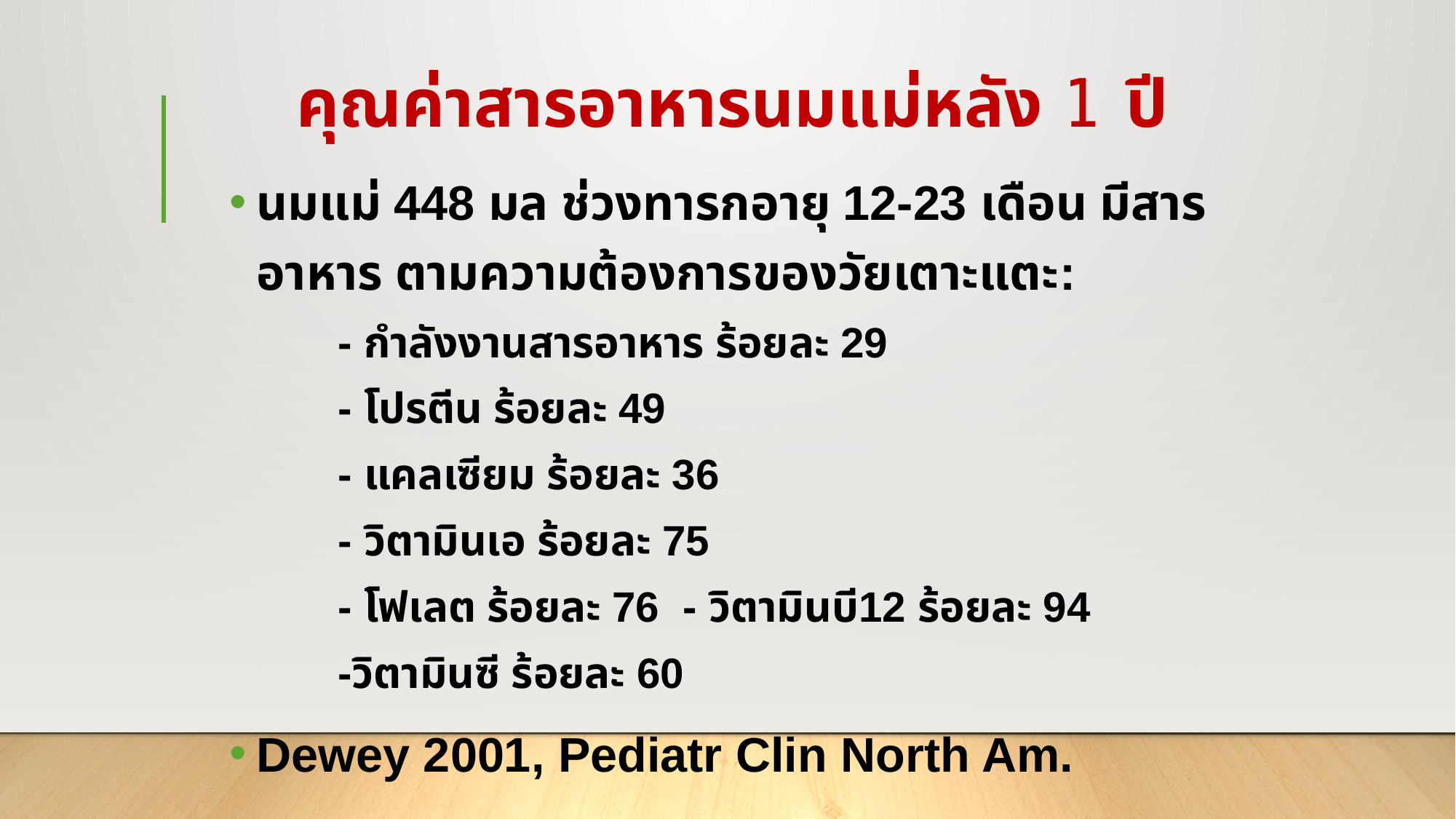

# คุณค่าสารอาหารนมแม่หลัง 1 ปี
นมแม่ 448 มล ช่วงทารกอายุ 12-23 เดือน มีสารอาหาร ตามความต้องการของวัยเตาะแตะ:
        - กำลังงานสารอาหาร ร้อยละ 29
        - โปรตีน ร้อยละ 49
        - แคลเซียม ร้อยละ 36
        - วิตามินเอ ร้อยละ 75
        - โฟเลต ร้อยละ 76  - วิตามินบี12 ร้อยละ 94
        -วิตามินซี ร้อยละ 60
Dewey 2001, Pediatr Clin North Am.